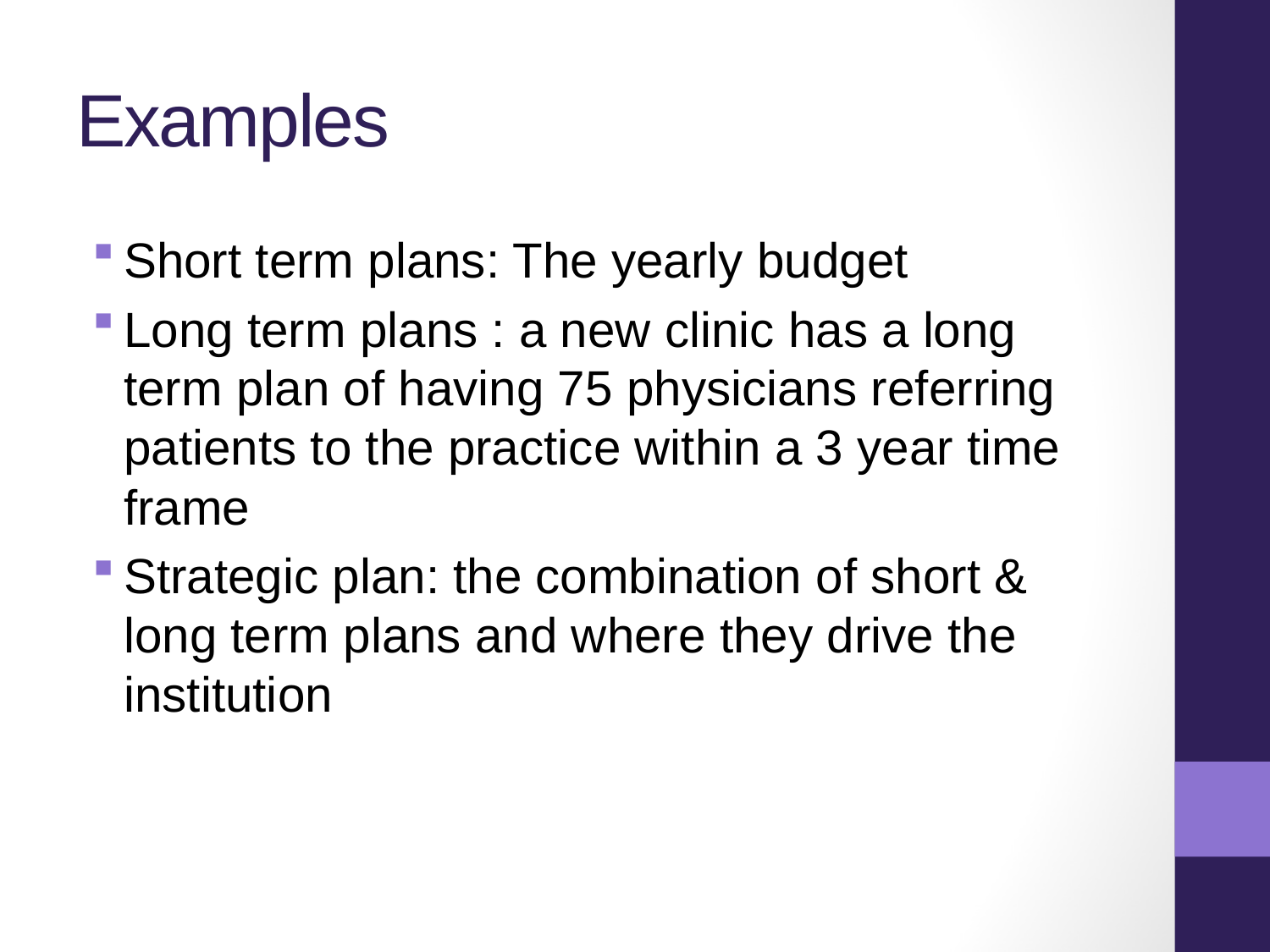

# Examples
Short term plans: The yearly budget
Long term plans : a new clinic has a long term plan of having 75 physicians referring patients to the practice within a 3 year time frame
Strategic plan: the combination of short & long term plans and where they drive the institution